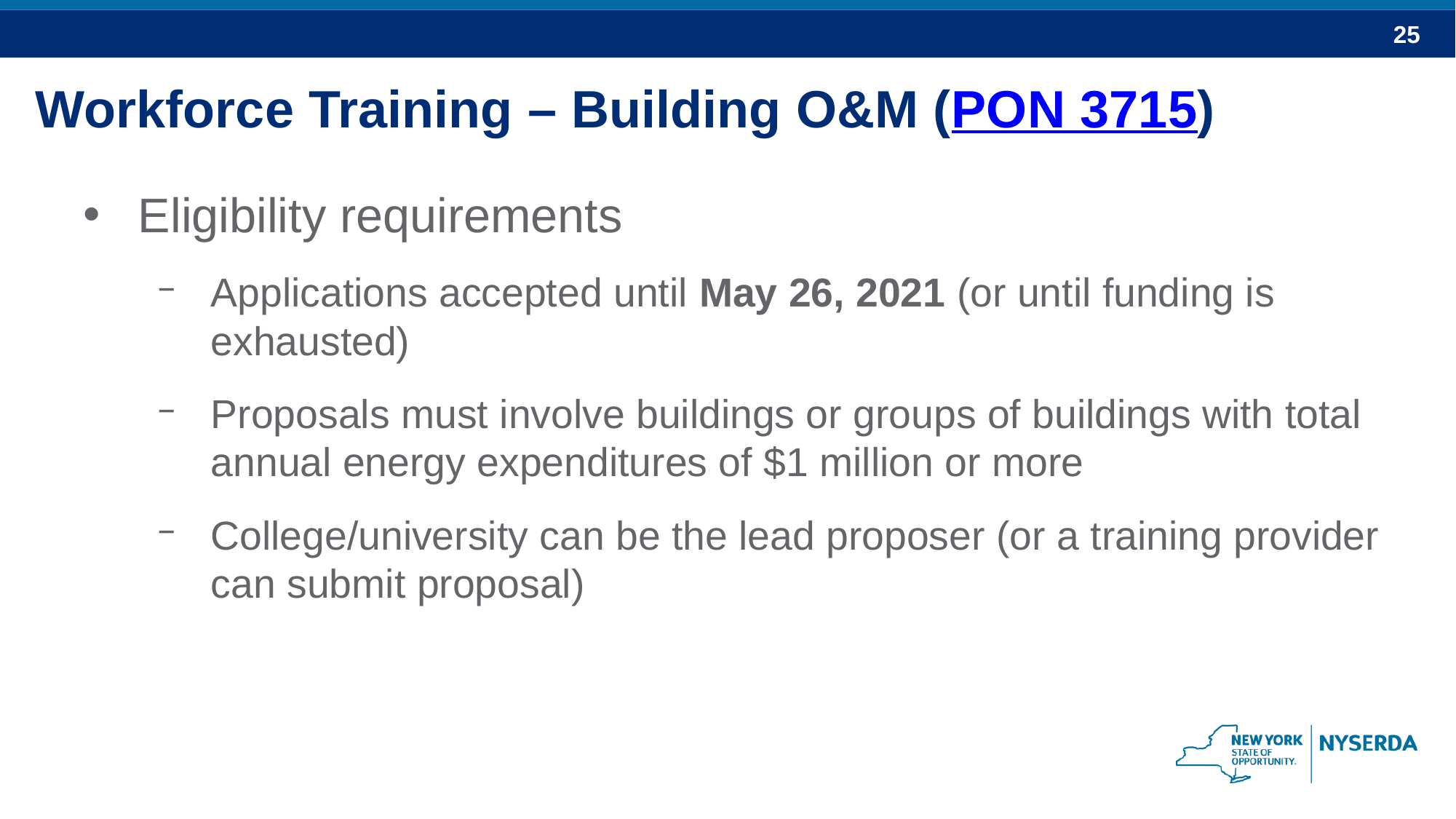

Workforce Training – Building O&M (PON 3715)
Eligibility requirements
Applications accepted until May 26, 2021 (or until funding is exhausted)
Proposals must involve buildings or groups of buildings with total annual energy expenditures of $1 million or more
College/university can be the lead proposer (or a training provider can submit proposal)